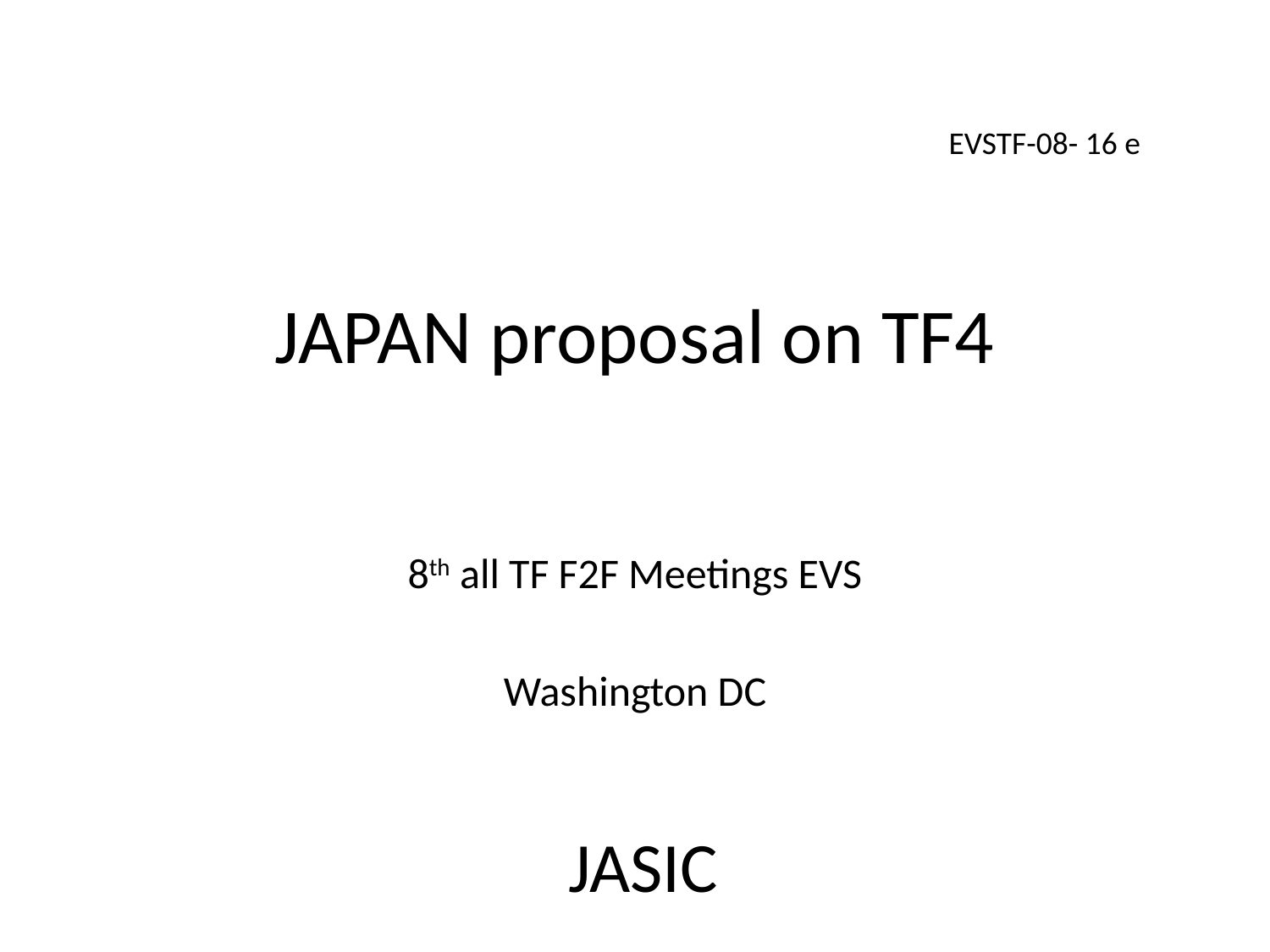

EVSTF-08- 16 e
# JAPAN proposal on TF4
8th all TF F2F Meetings EVS

Washington DC
JASIC